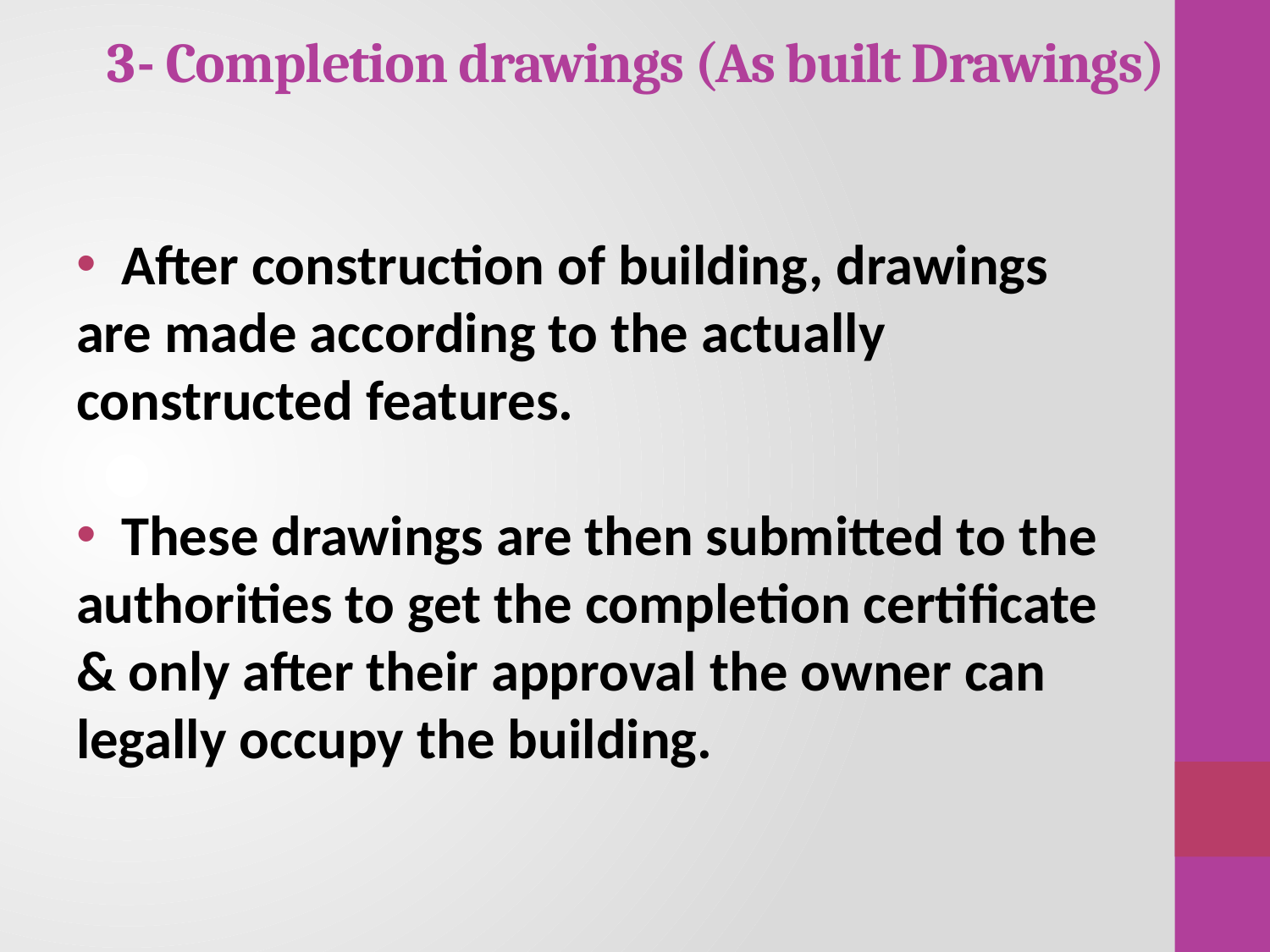

# 3- Completion drawings (As built Drawings)
  After construction of building, drawings are made according to the actually constructed features.

  These drawings are then submitted to the authorities to get the completion certificate & only after their approval the owner can legally occupy the building.